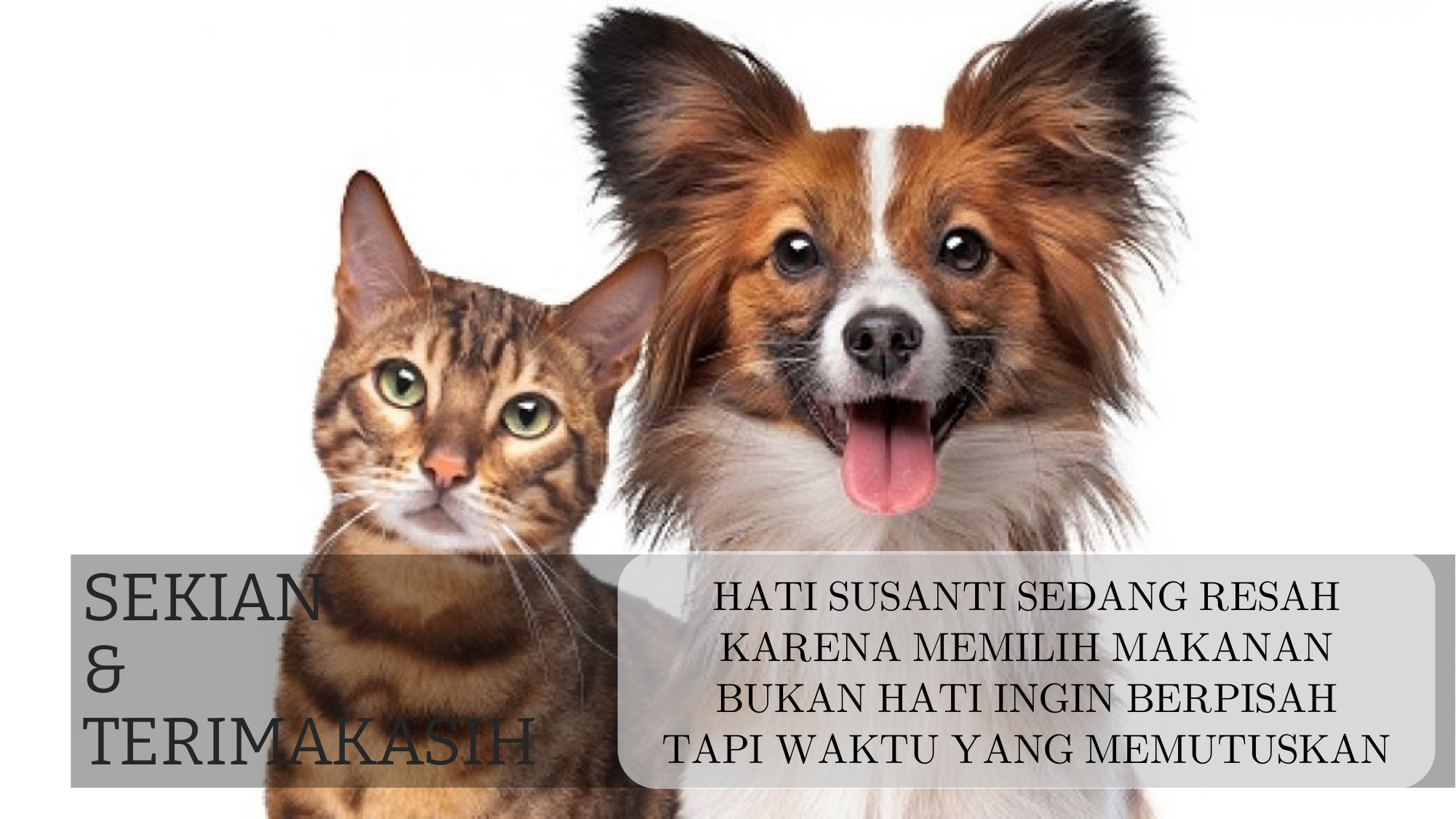

HATI SUSANTI SEDANG RESAH
KARENA MEMILIH MAKANAN
BUKAN HATI INGIN BERPISAH
TAPI WAKTU YANG MEMUTUSKAN
# SEKIAN & TERIMAKASIH